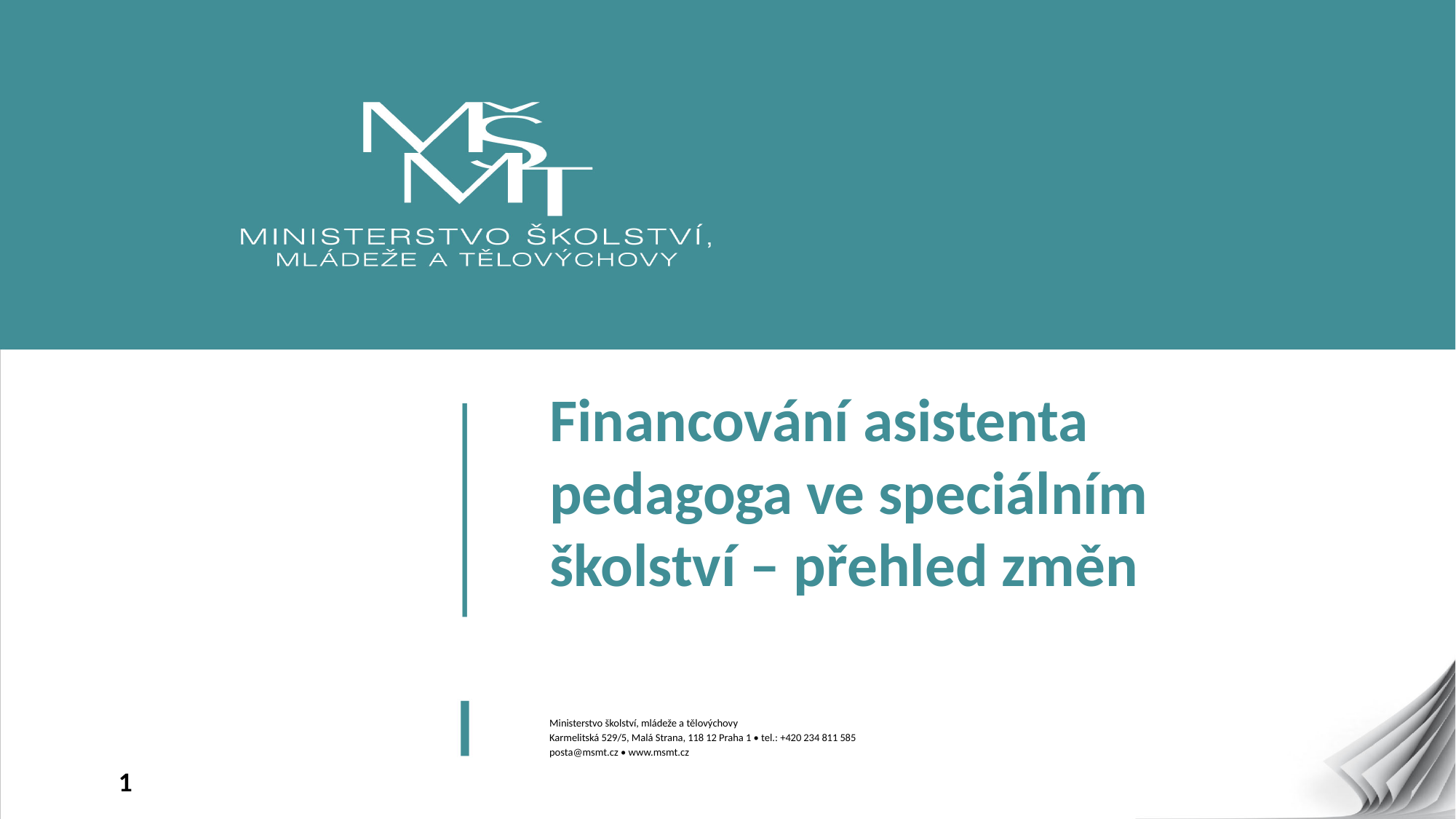

# Financování asistenta pedagoga ve speciálním školství – přehled změn
Ministerstvo školství, mládeže a tělovýchovy
Karmelitská 529/5, Malá Strana, 118 12 Praha 1 • tel.: +420 234 811 585
posta@msmt.cz • www.msmt.cz